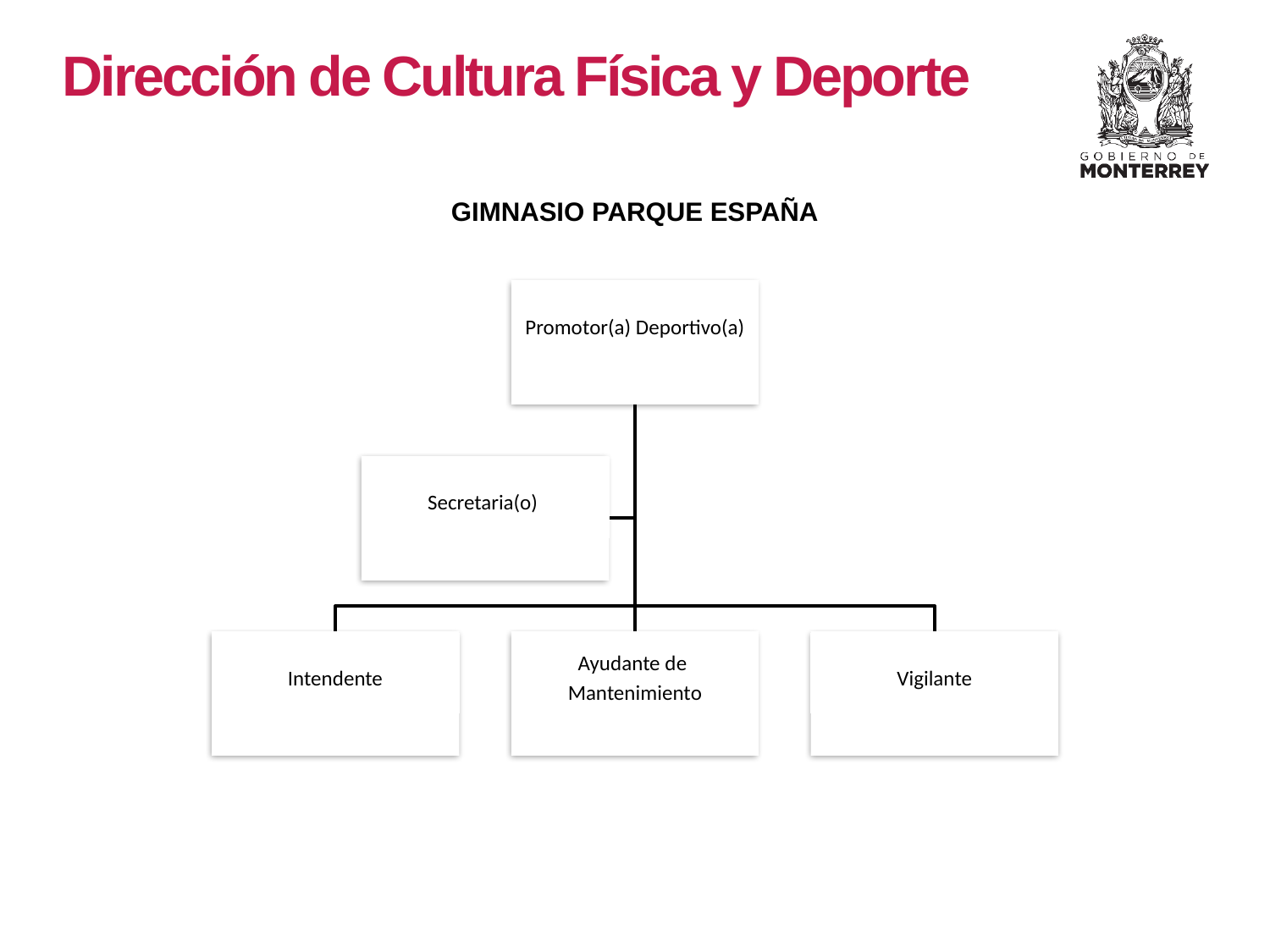

Dirección de Cultura Física y Deporte
GIMNASIO PARQUE ESPAÑA
Promotor(a) Deportivo(a)

Intendente

Ayudante de
Mantenimiento

Vigilante

Secretaria(o)